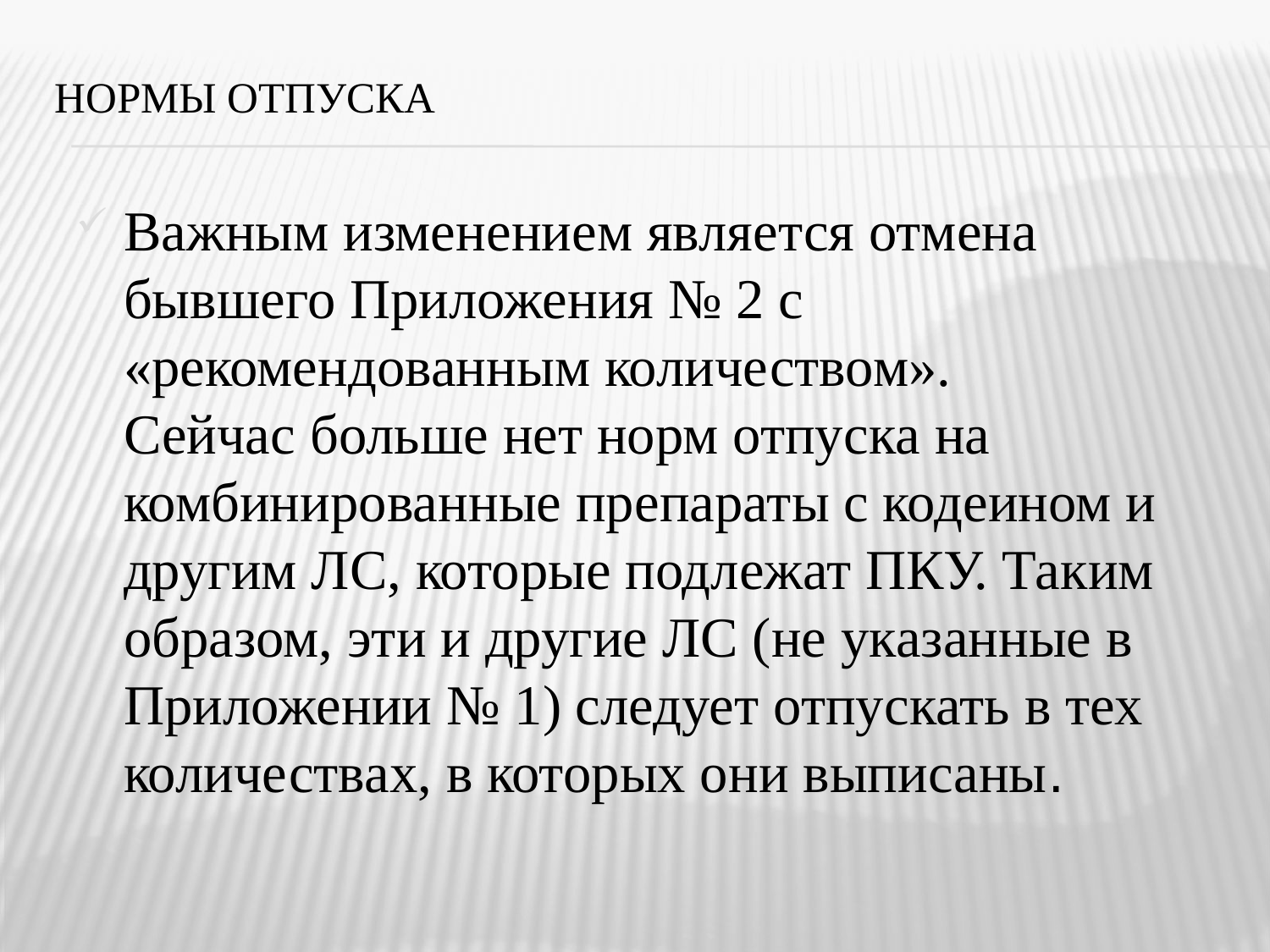

# Нормы отпуска
Важным изменением является отмена бывшего Приложения № 2 с «рекомендованным количеством». Сейчас больше нет норм отпуска на комбинированные препараты с кодеином и другим ЛС, которые подлежат ПКУ. Таким образом, эти и другие ЛС (не указанные в Приложении № 1) следует отпускать в тех количествах, в которых они выписаны.